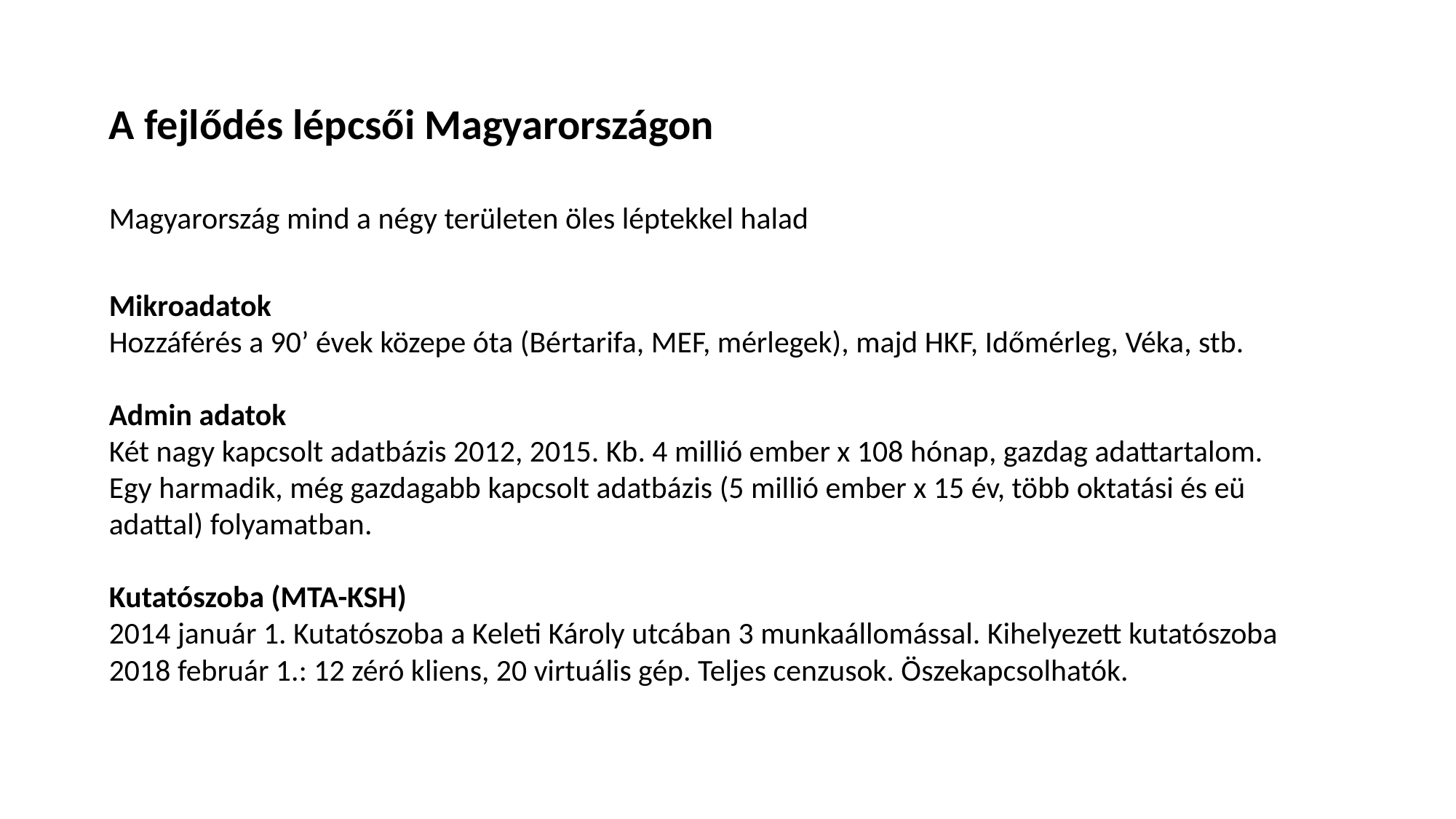

A fejlődés lépcsői Magyarországon

Magyarország mind a négy területen öles léptekkel halad

Mikroadatok
Hozzáférés a 90’ évek közepe óta (Bértarifa, MEF, mérlegek), majd HKF, Időmérleg, Véka, stb.

Admin adatok
Két nagy kapcsolt adatbázis 2012, 2015. Kb. 4 millió ember x 108 hónap, gazdag adattartalom. Egy harmadik, még gazdagabb kapcsolt adatbázis (5 millió ember x 15 év, több oktatási és eü adattal) folyamatban.

Kutatószoba (MTA-KSH)
2014 január 1. Kutatószoba a Keleti Károly utcában 3 munkaállomással. Kihelyezett kutatószoba 2018 február 1.: 12 zéró kliens, 20 virtuális gép. Teljes cenzusok. Öszekapcsolhatók.